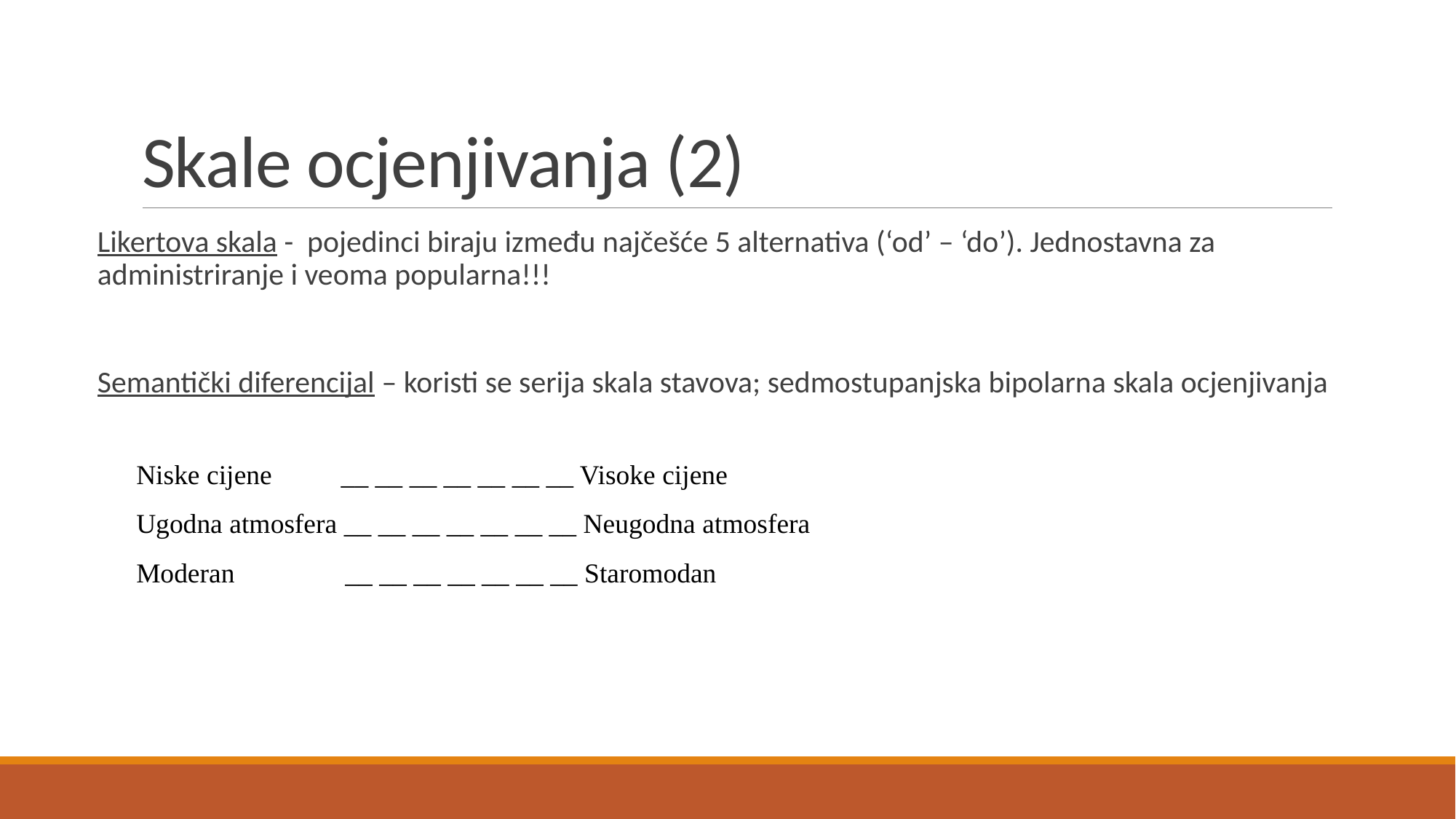

# Skale ocjenjivanja (2)
Likertova skala -  pojedinci biraju između najčešće 5 alternativa (‘od’ – ‘do’). Jednostavna za administriranje i veoma popularna!!!

Semantički diferencijal – koristi se serija skala stavova; sedmostupanjska bipolarna skala ocjenjivanja
Niske cijene          __ __ __ __ __ __ __ Visoke cijene
Ugodna atmosfera __ __ __ __ __ __ __ Neugodna atmosfera
Moderan                __ __ __ __ __ __ __ Staromodan